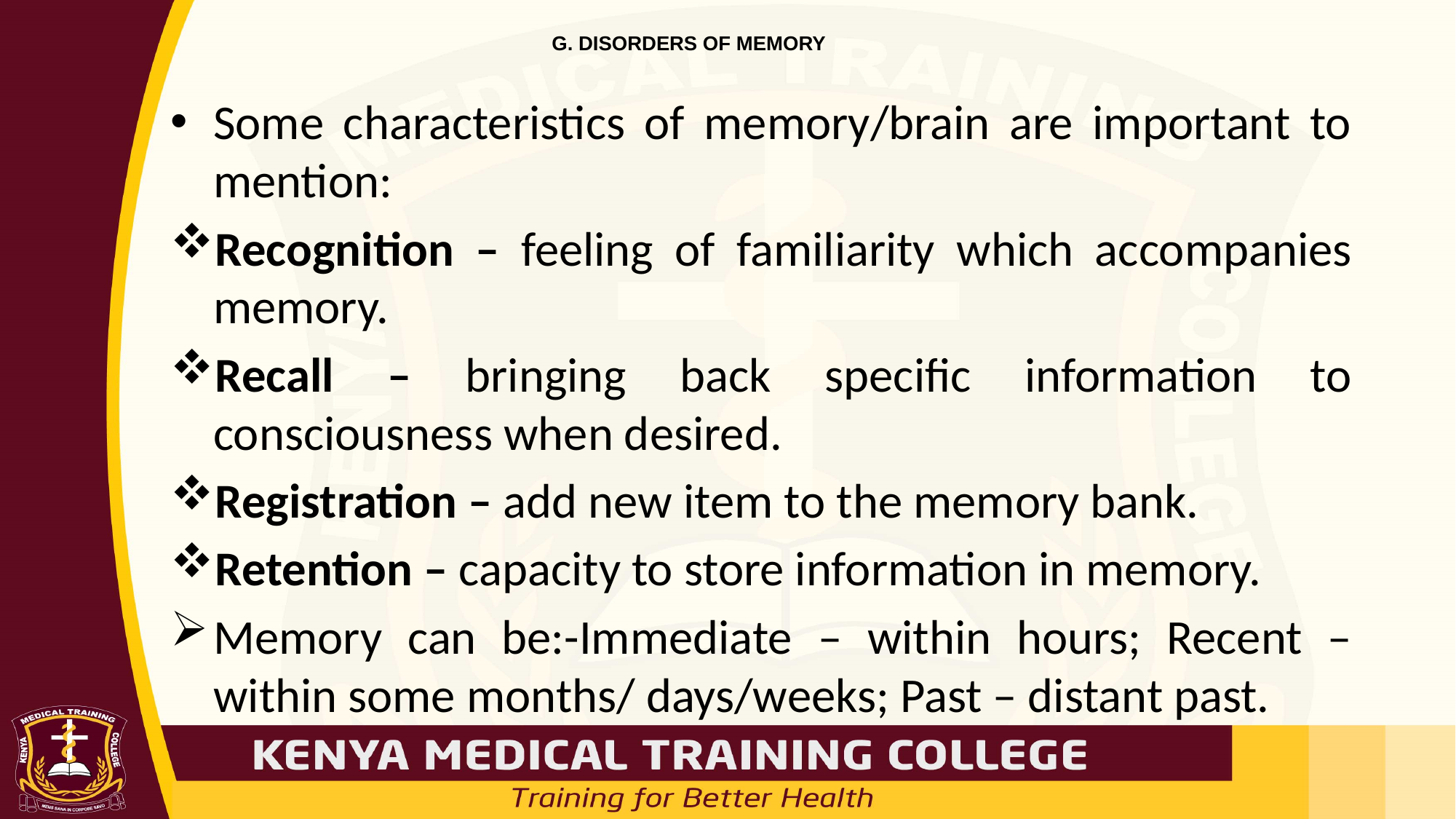

# G. DISORDERS OF MEMORY
Some characteristics of memory/brain are important to mention:
Recognition – feeling of familiarity which accompanies memory.
Recall – bringing back specific information to consciousness when desired.
Registration – add new item to the memory bank.
Retention – capacity to store information in memory.
Memory can be:-Immediate – within hours; Recent – within some months/ days/weeks; Past – distant past.